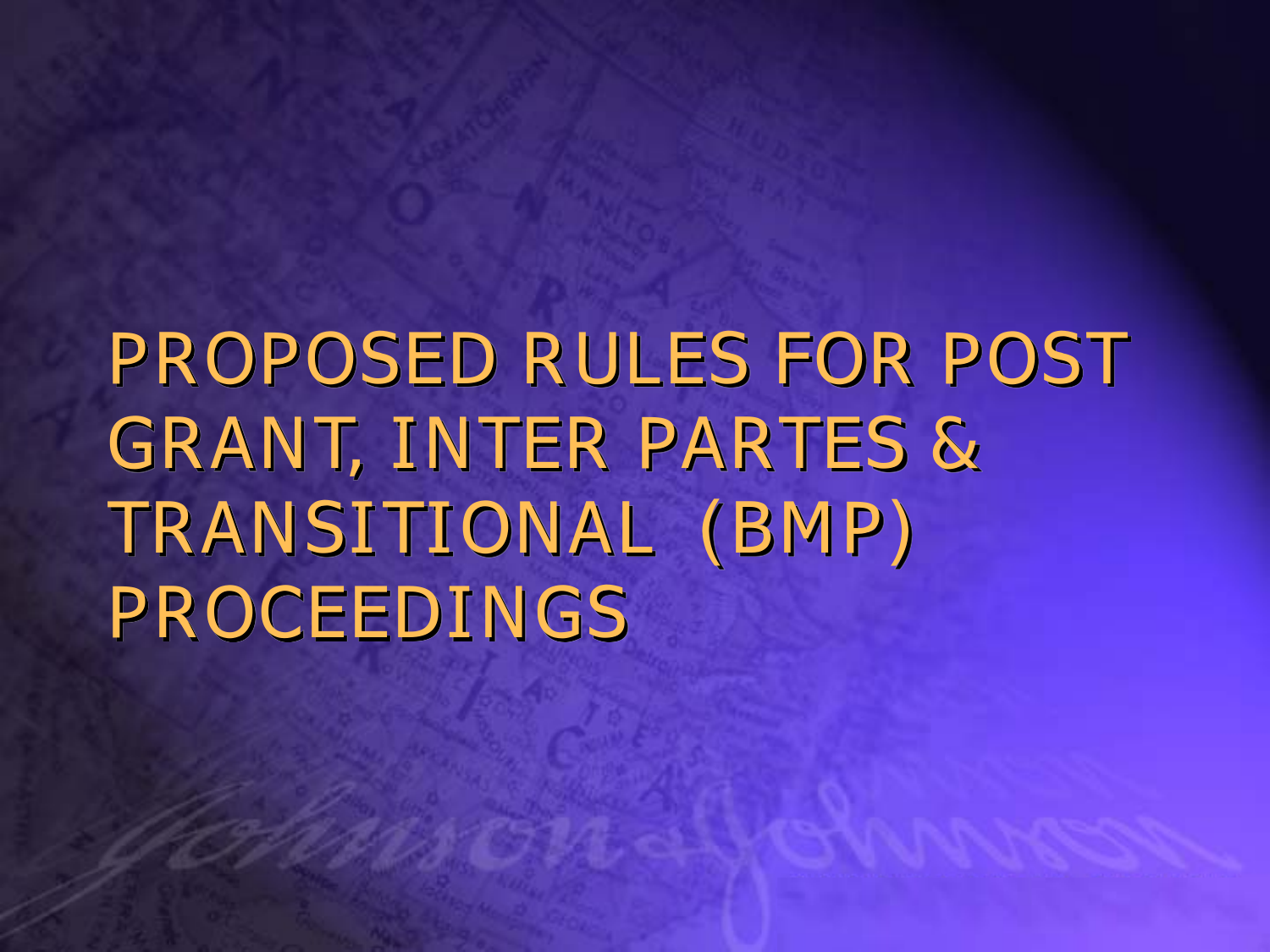

# PROPOSED RULES FOR POST GRANT, Inter partes & Transitional  (BMP) Proceedings